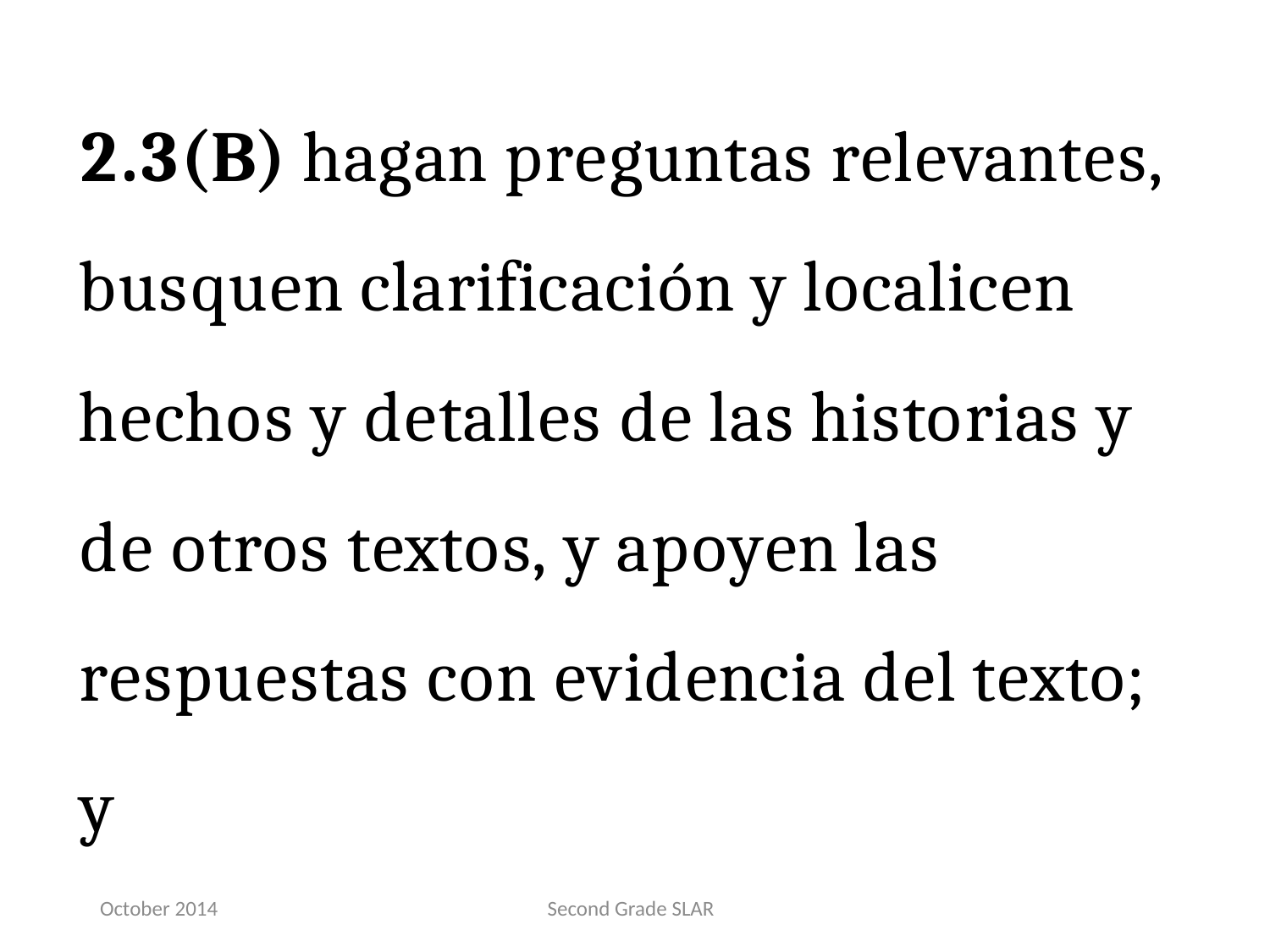

2.3(B) hagan preguntas relevantes, busquen clarificación y localicen hechos y detalles de las historias y de otros textos, y apoyen las respuestas con evidencia del texto; y

October 2014
Second Grade SLAR